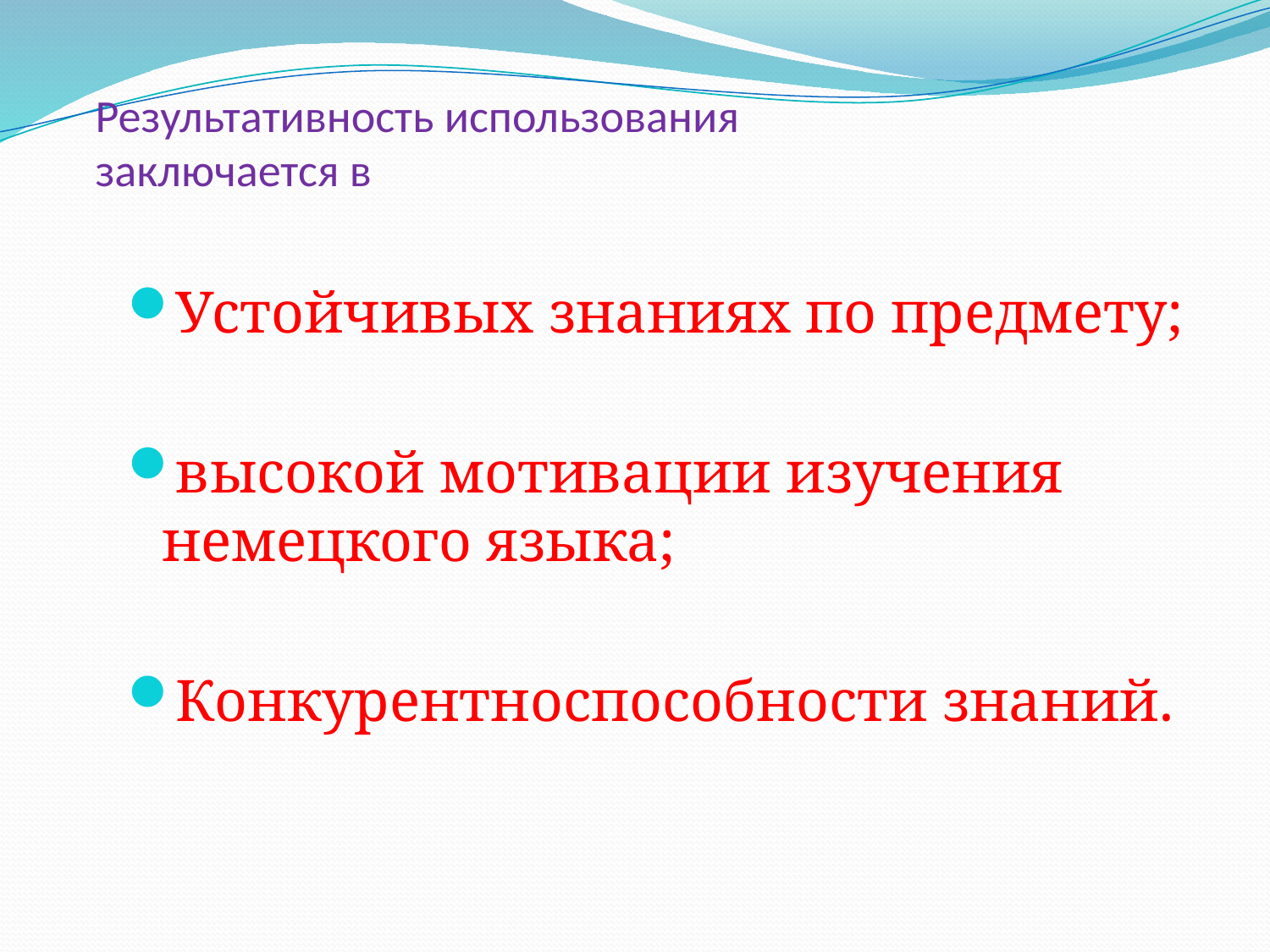

# Результативность использования заключается в

Устойчивых знаниях по предмету;

высокой мотивации изучения немецкого языка;

Конкурентноспособности знаний.